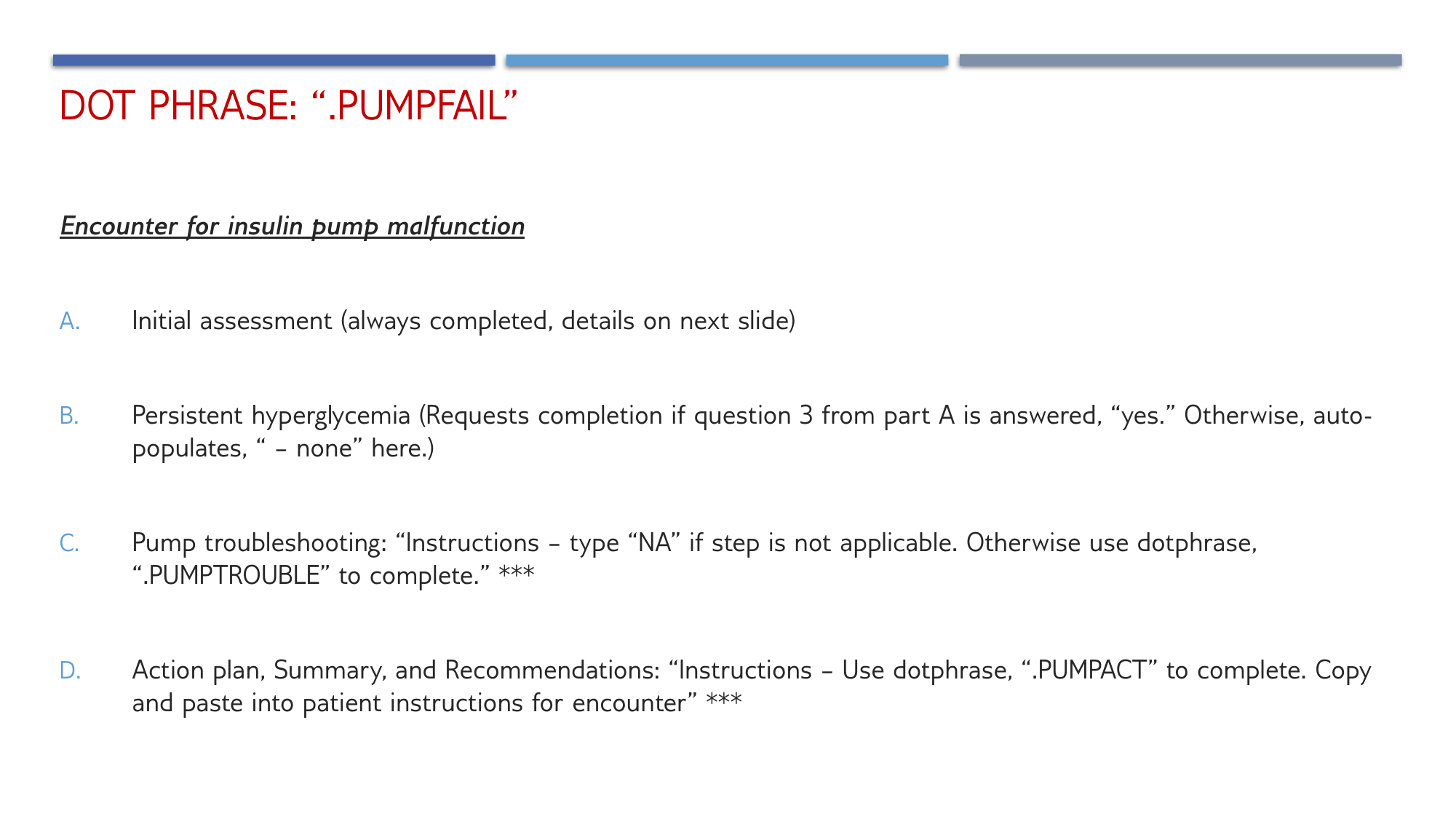

# Dot phrase: “.PUMPFAIL”PFAIL”
Encounter for insulin pump malfunction

Initial assessment (always completed, details on next slide)

Persistent hyperglycemia (Requests completion if question 3 from part A is answered, “yes.” Otherwise, auto-populates, “ – none” here.)

Pump troubleshooting: “Instructions – type “NA” if step is not applicable. Otherwise use dotphrase, “.PUMPTROUBLE” to complete.” ***

Action plan, Summary, and Recommendations: “Instructions – Use dotphrase, “.PUMPACT” to complete. Copy and paste into patient instructions for encounter” ***